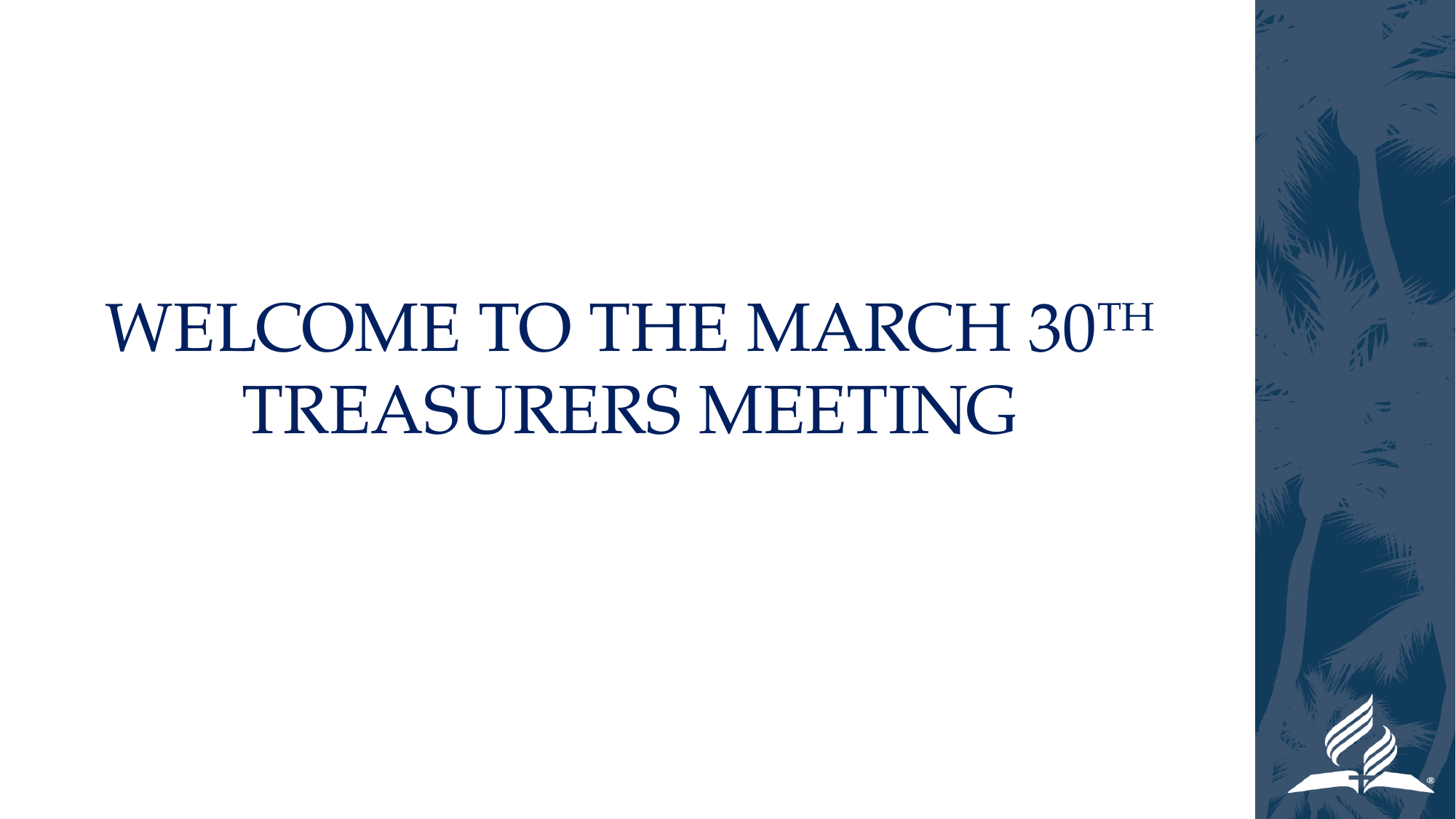

WELCOME TO THE MARCH 30TH TREASURERS MEETING